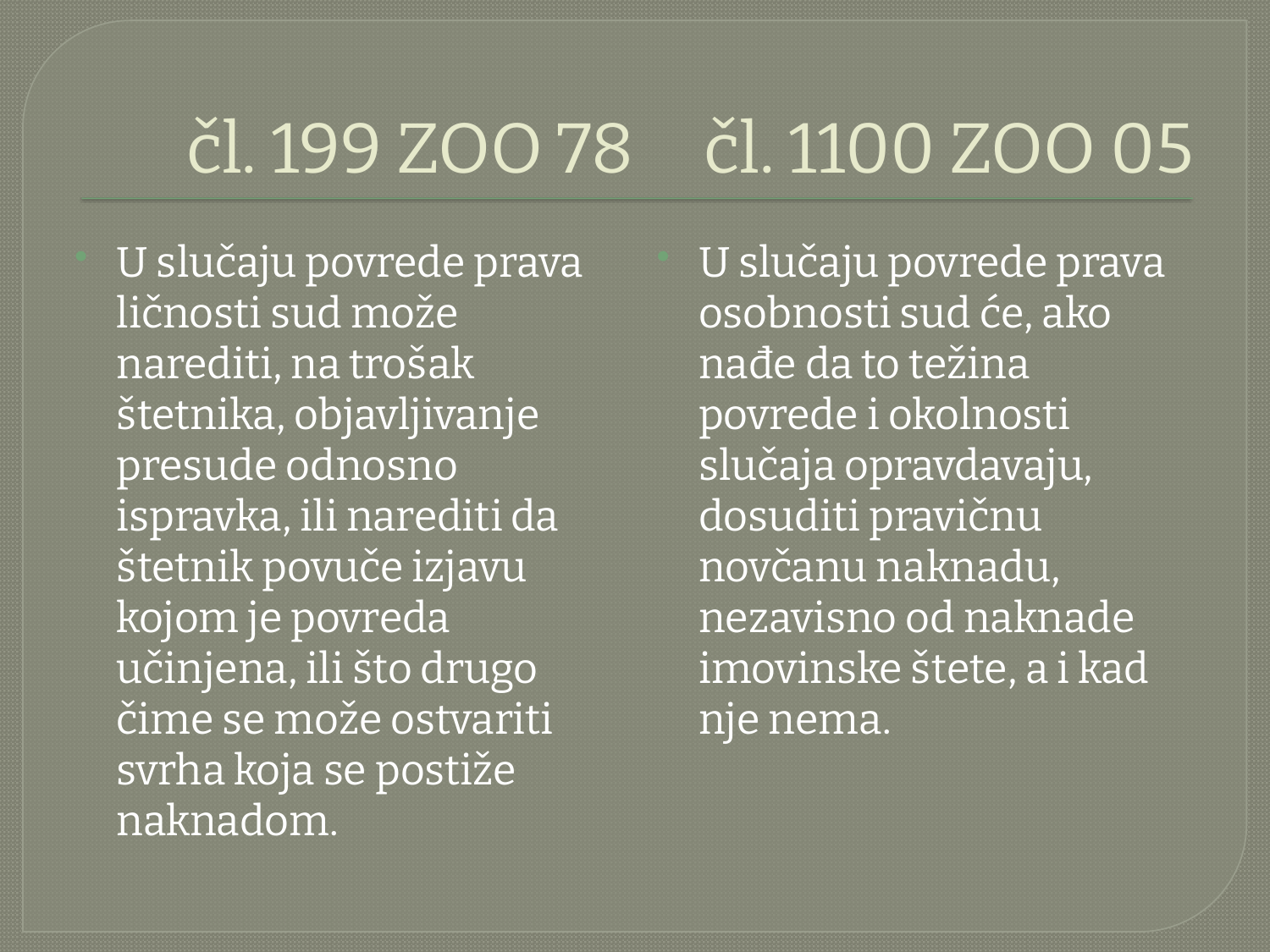

# čl. 199 ZOO 78     čl. 1100 ZOO 05
U slučaju povrede prava ličnosti sud može narediti, na trošak štetnika, objavljivanje presude odnosno ispravka, ili narediti da štetnik povuče izjavu kojom je povreda učinjena, ili što drugo čime se može ostvariti svrha koja se postiže naknadom.
U slučaju povrede prava osobnosti sud će, ako nađe da to težina povrede i okolnosti slučaja opravdavaju, dosuditi pravičnu novčanu naknadu, nezavisno od naknade imovinske štete, a i kad nje nema.